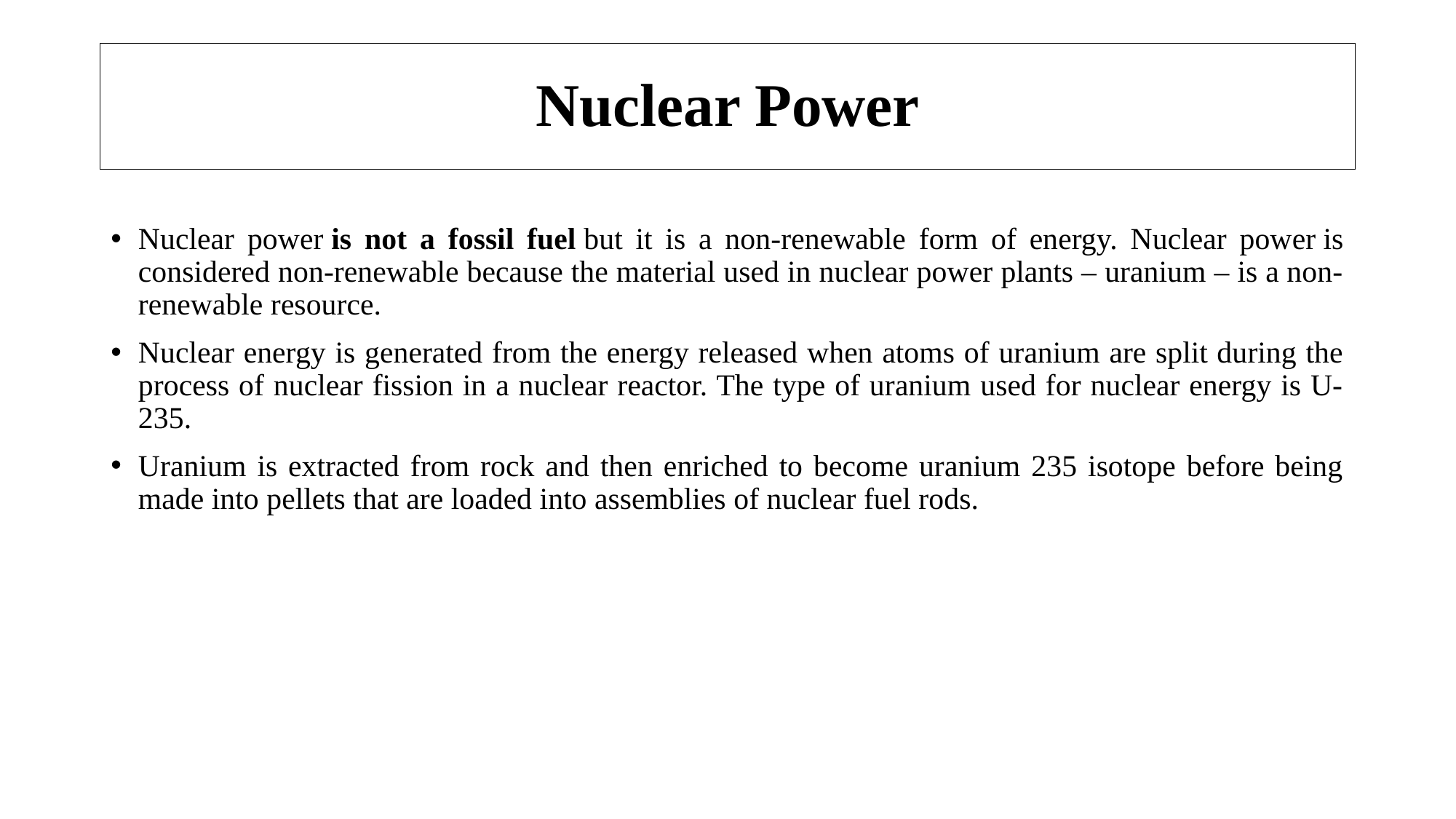

# Nuclear Power
Nuclear power is not a fossil fuel but it is a non-renewable form of energy. Nuclear power is considered non-renewable because the material used in nuclear power plants – uranium – is a non-renewable resource.
Nuclear energy is generated from the energy released when atoms of uranium are split during the process of nuclear fission in a nuclear reactor. The type of uranium used for nuclear energy is U-235.
Uranium is extracted from rock and then enriched to become uranium 235 isotope before being made into pellets that are loaded into assemblies of nuclear fuel rods.